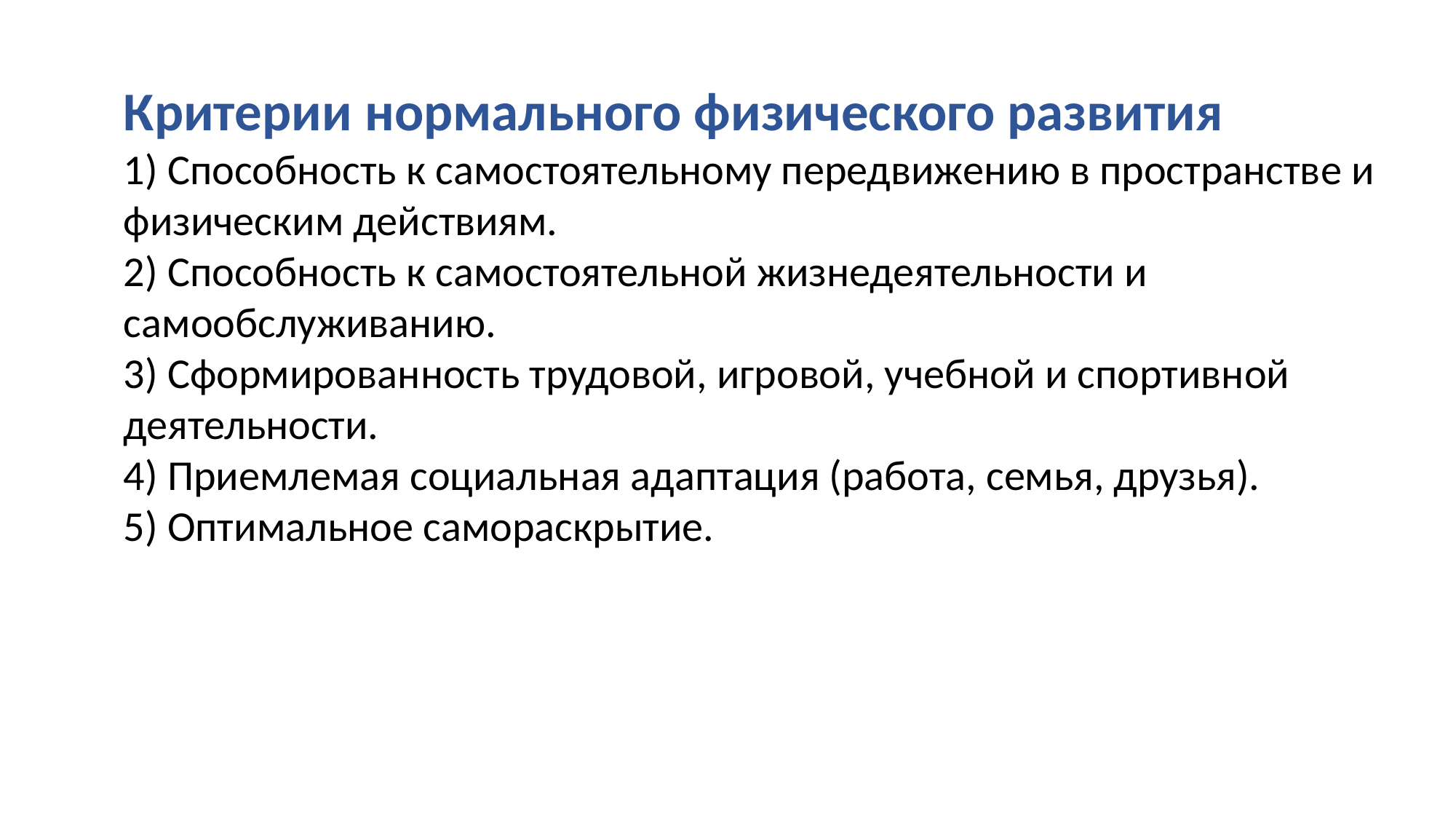

Критерии нормального физического развития
1) Способность к самостоятельному передвижению в пространстве и физическим действиям.
2) Способность к самостоятельной жизнедеятельности и самообслуживанию.
3) Сформированность трудовой, игровой, учебной и спортивной деятельности.
4) Приемлемая социальная адаптация (работа, семья, друзья).
5) Оптимальное самораскрытие.